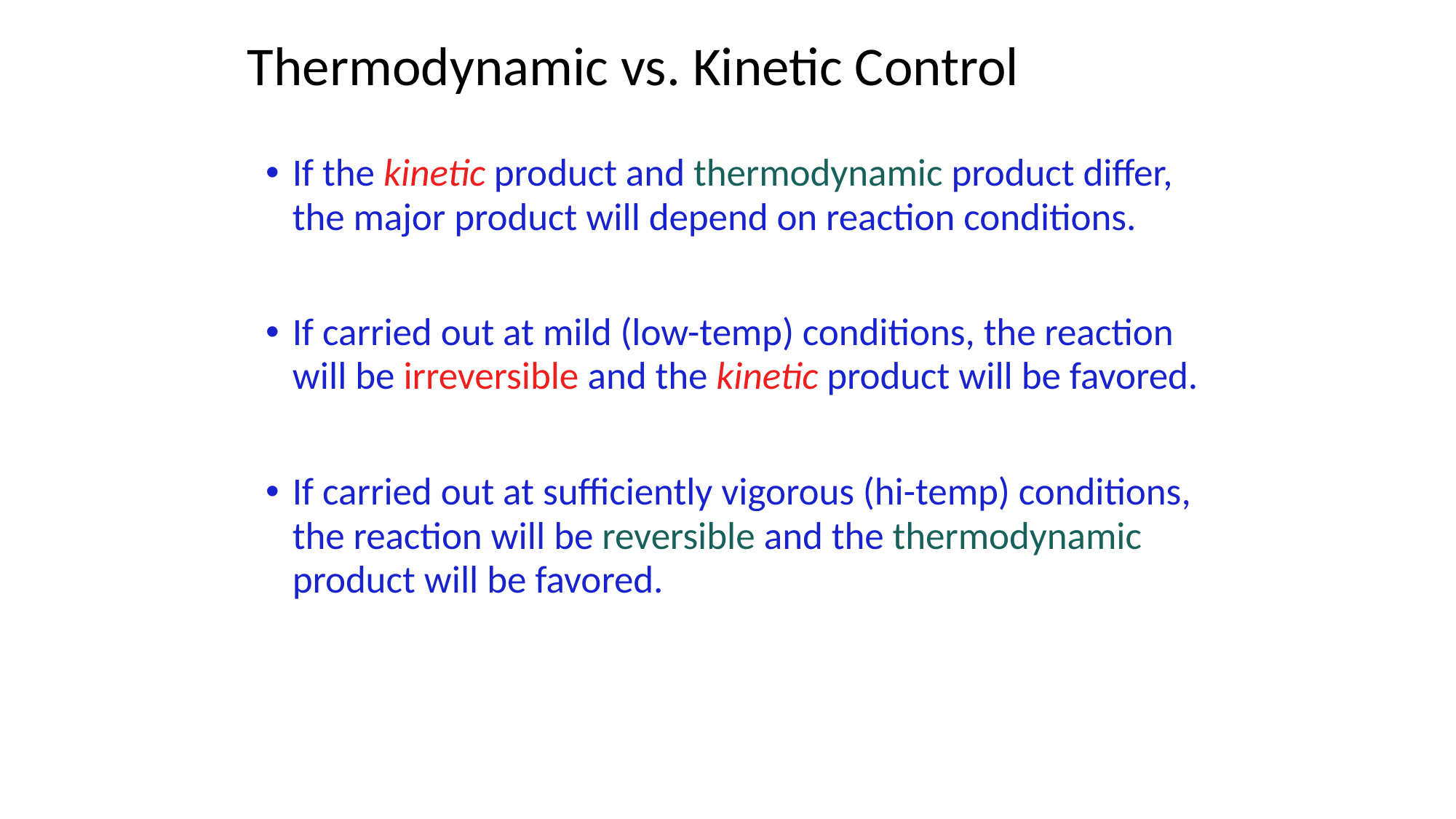

# Thermodynamic vs. Kinetic Control
If the kinetic product and thermodynamic product differ, the major product will depend on reaction conditions.

If carried out at mild (low-temp) conditions, the reaction will be irreversible and the kinetic product will be favored.

If carried out at sufficiently vigorous (hi-temp) conditions, the reaction will be reversible and the thermodynamic product will be favored.